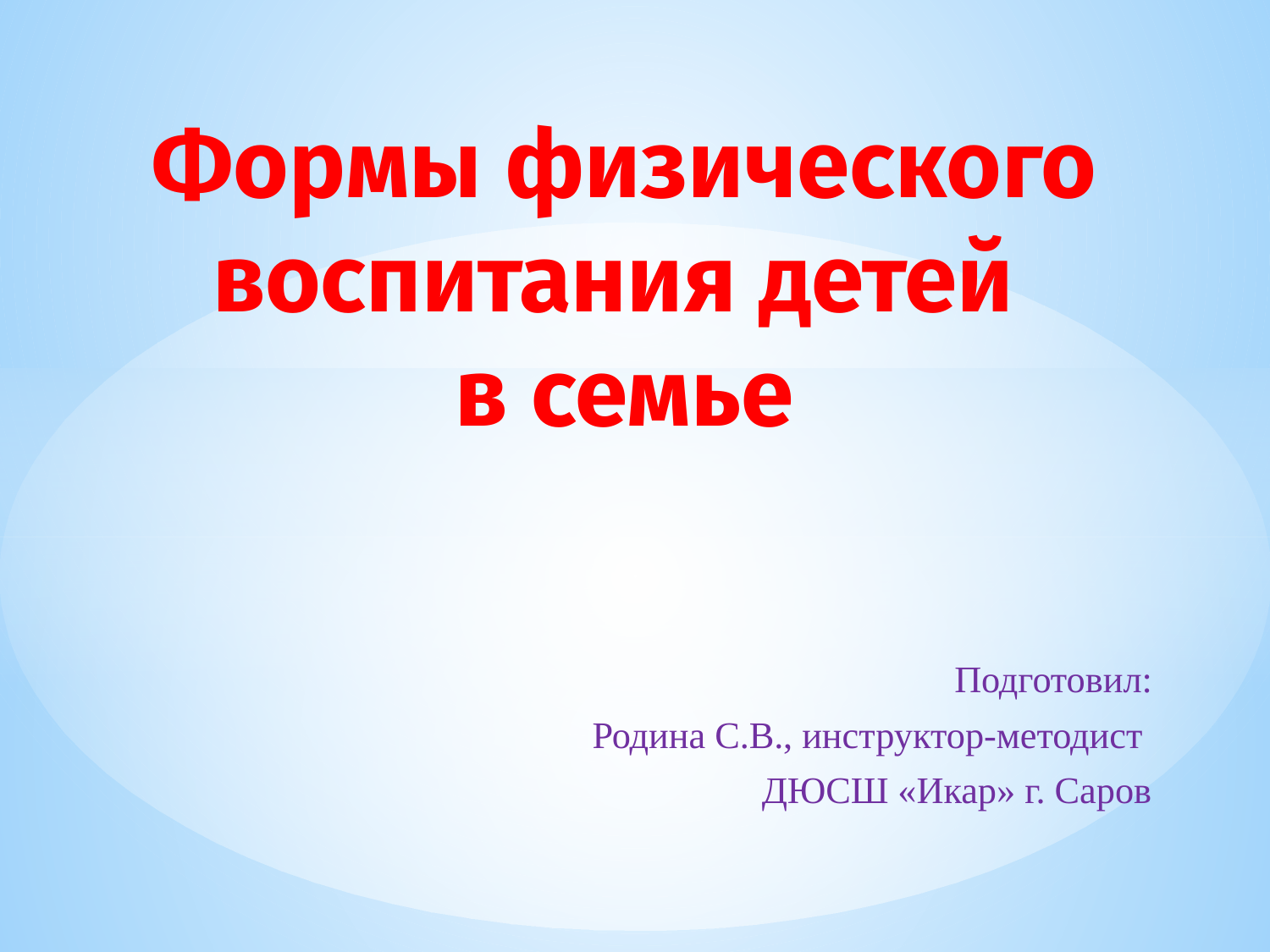

# Формы физического воспитания детей в семье
Подготовил:
Родина С.В., инструктор-методист
ДЮСШ «Икар» г. Саров